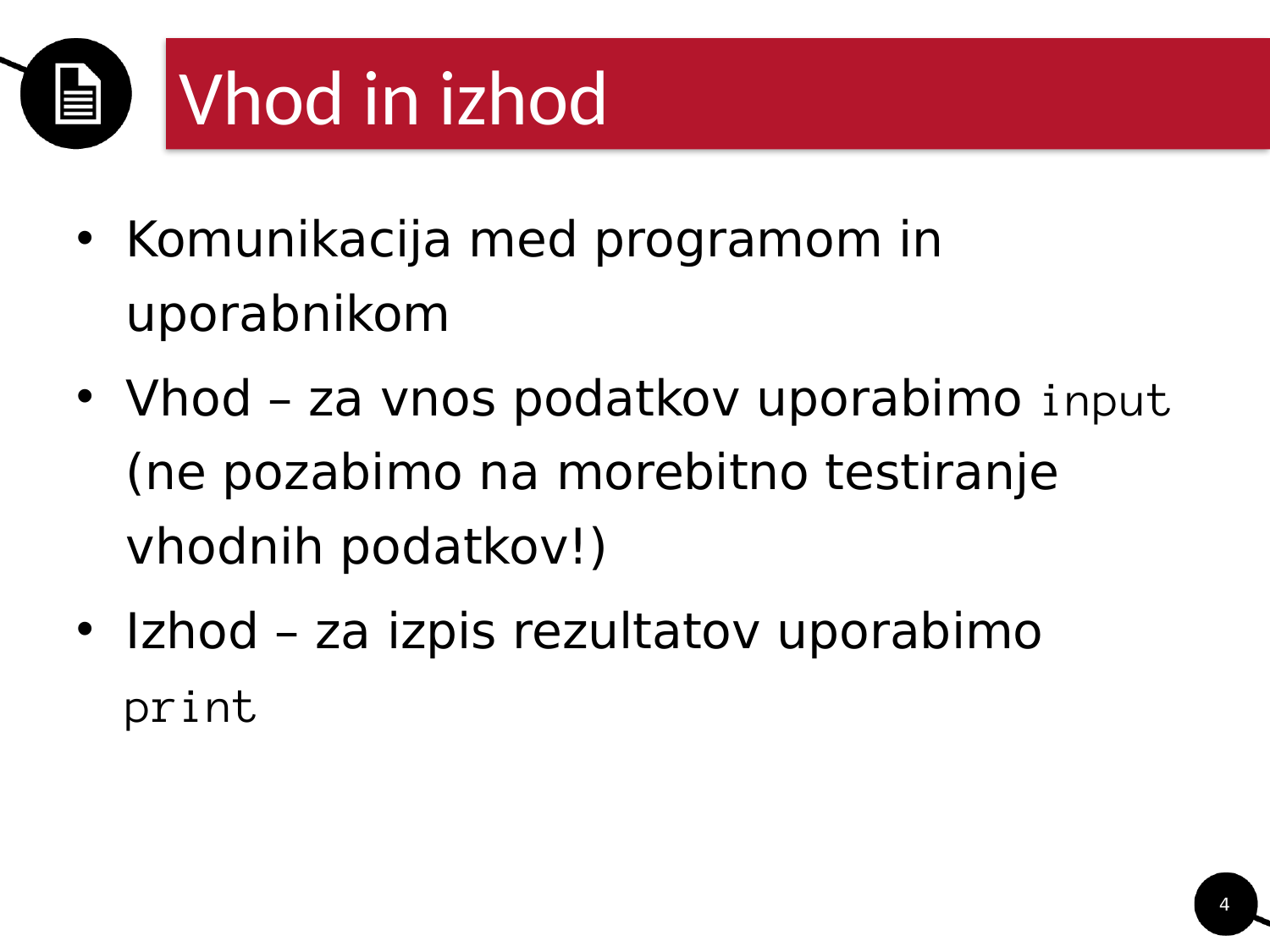

# Vhod in izhod
Komunikacija med programom in uporabnikom
Vhod – za vnos podatkov uporabimo input (ne pozabimo na morebitno testiranje vhodnih podatkov!)
Izhod – za izpis rezultatov uporabimo print
4